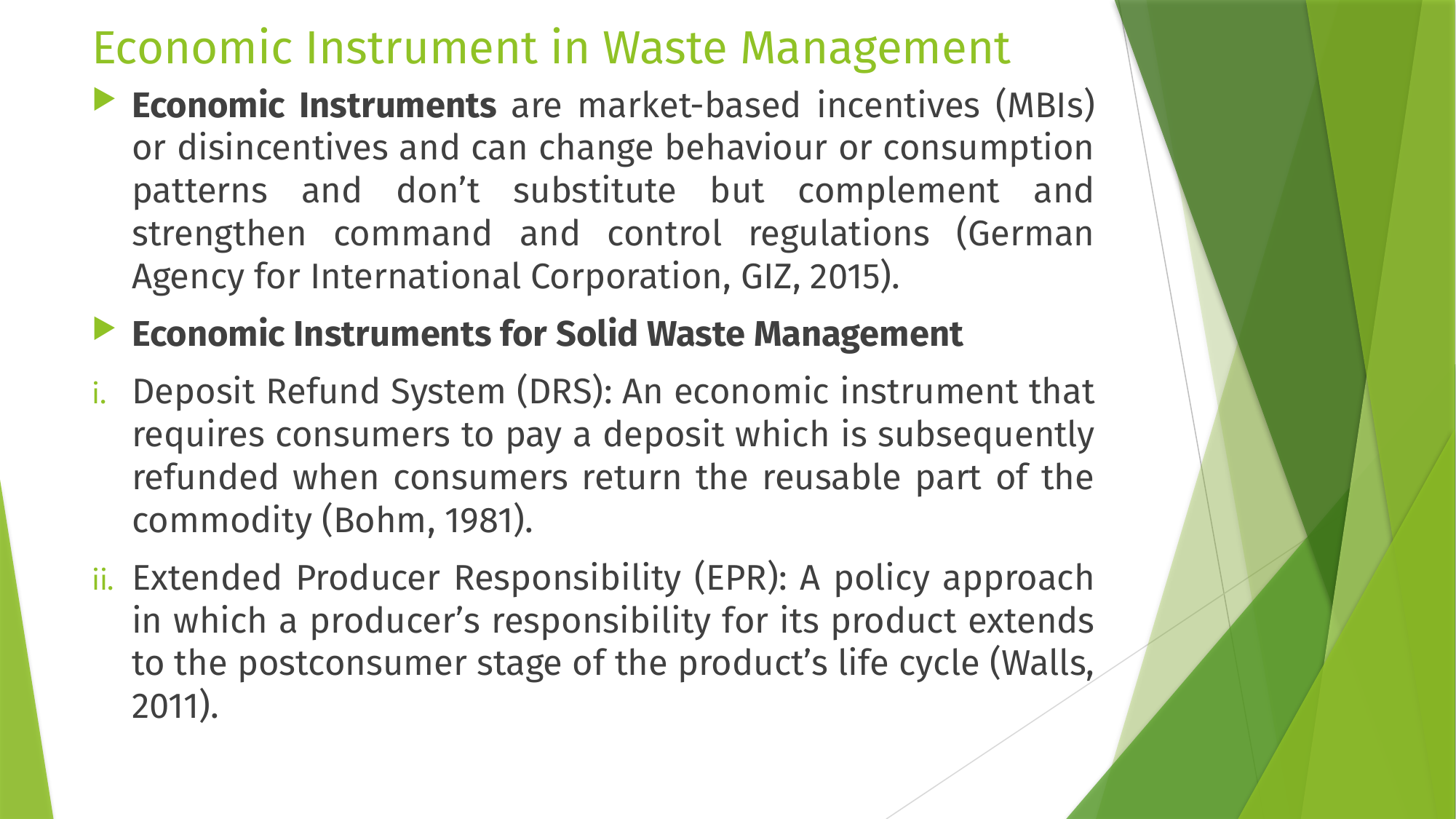

# Economic Instrument in Waste Management
Economic Instruments are market-based incentives (MBIs) or disincentives and can change behaviour or consumption patterns and don’t substitute but complement and strengthen command and control regulations (German Agency for International Corporation, GIZ, 2015).
Economic Instruments for Solid Waste Management
Deposit Refund System (DRS): An economic instrument that requires consumers to pay a deposit which is subsequently refunded when consumers return the reusable part of the commodity (Bohm, 1981).
Extended Producer Responsibility (EPR): A policy approach in which a producer’s responsibility for its product extends to the postconsumer stage of the product’s life cycle (Walls, 2011).